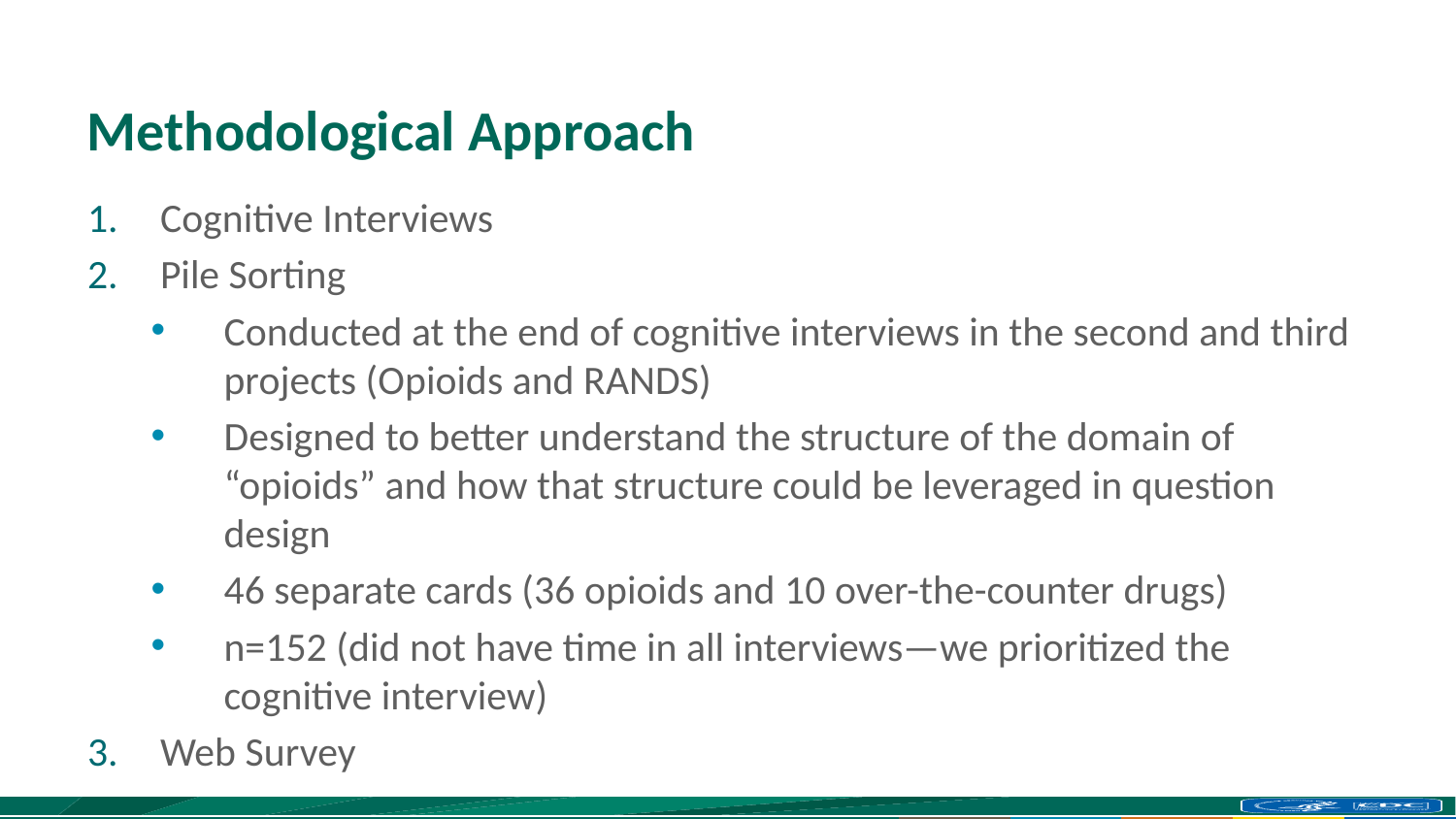

# Methodological Approach
Cognitive Interviews
Pile Sorting
Conducted at the end of cognitive interviews in the second and third projects (Opioids and RANDS)
Designed to better understand the structure of the domain of “opioids” and how that structure could be leveraged in question design
46 separate cards (36 opioids and 10 over-the-counter drugs)
n=152 (did not have time in all interviews—we prioritized the cognitive interview)
Web Survey